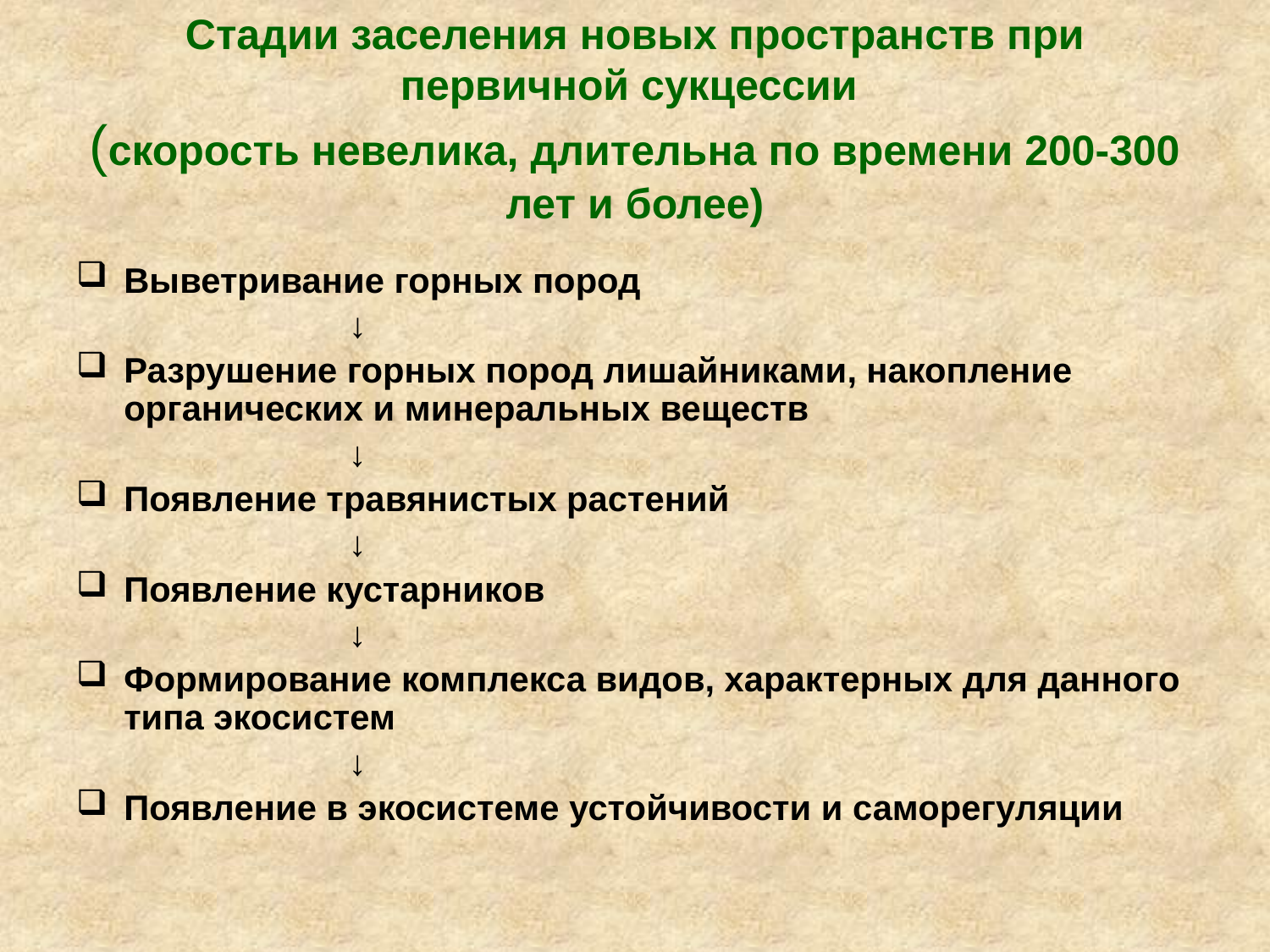

# Стадии заселения новых пространств при первичной сукцессии (скорость невелика, длительна по времени 200-300 лет и более)
Выветривание горных пород
                            ↓
Разрушение горных пород лишайниками, накопление органических и минеральных веществ
                            ↓
Появление травянистых растений
                            ↓
Появление кустарников
                            ↓
Формирование комплекса видов, характерных для данного типа экосистем
                            ↓
Появление в экосистеме устойчивости и саморегуляции